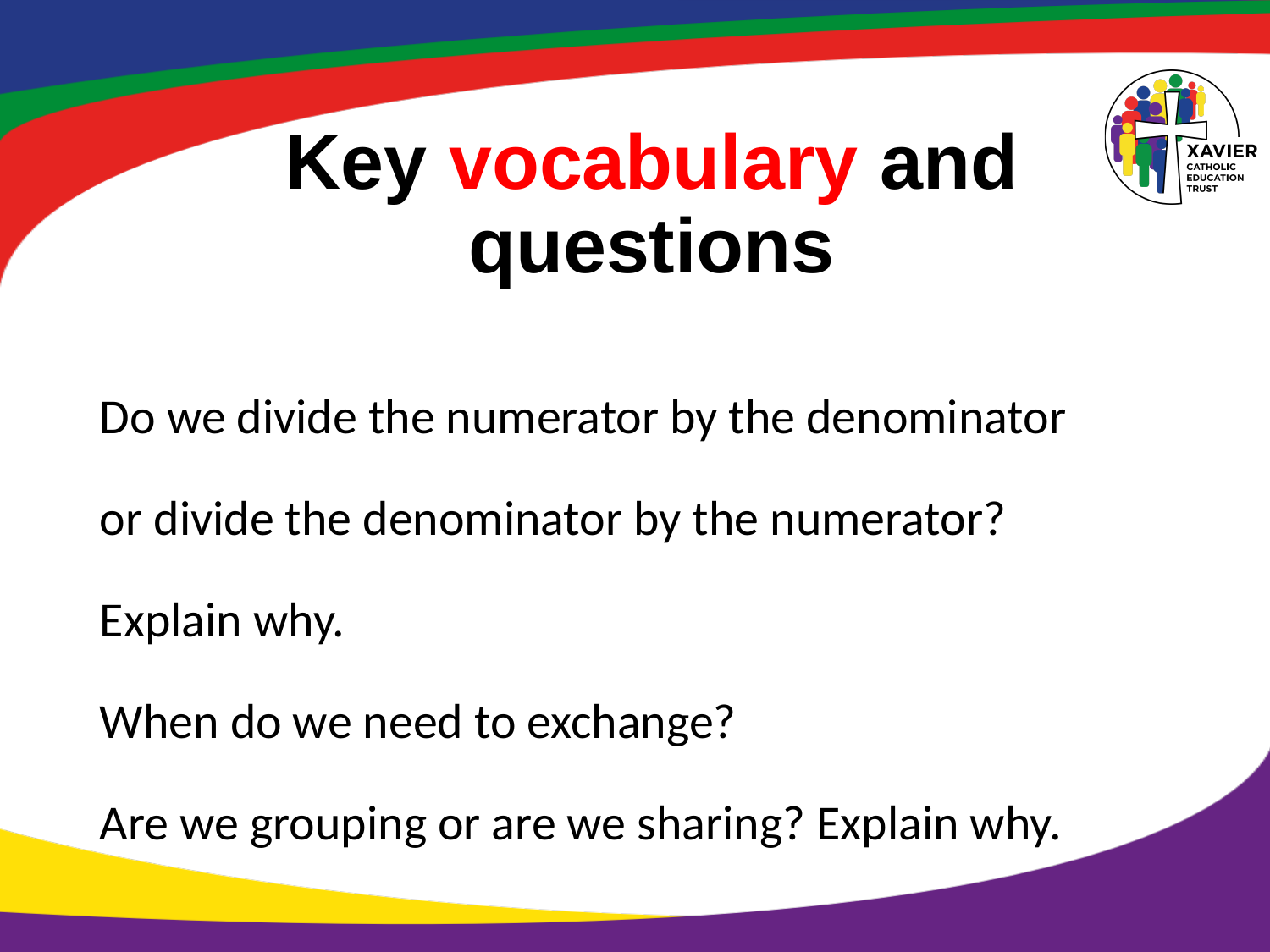

# Key vocabulary and questions
Do we divide the numerator by the denominator or divide the denominator by the numerator? Explain why.
When do we need to exchange?
Are we grouping or are we sharing? Explain why.